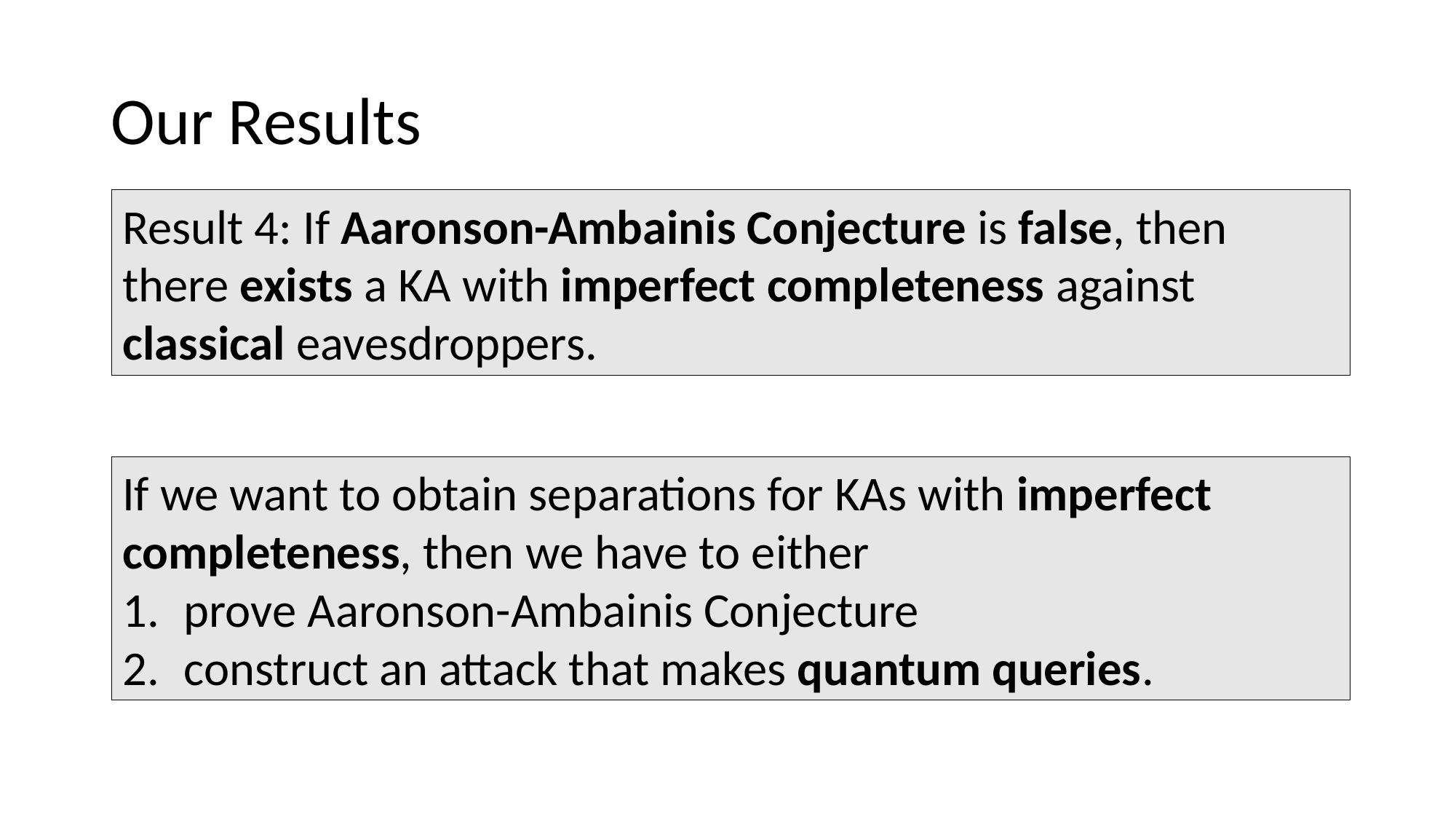

# Our Results
Result 4: If Aaronson-Ambainis Conjecture is false, then there exists a KA with imperfect completeness against classical eavesdroppers.
If we want to obtain separations for KAs with imperfect completeness, then we have to either
prove Aaronson-Ambainis Conjecture
construct an attack that makes quantum queries.